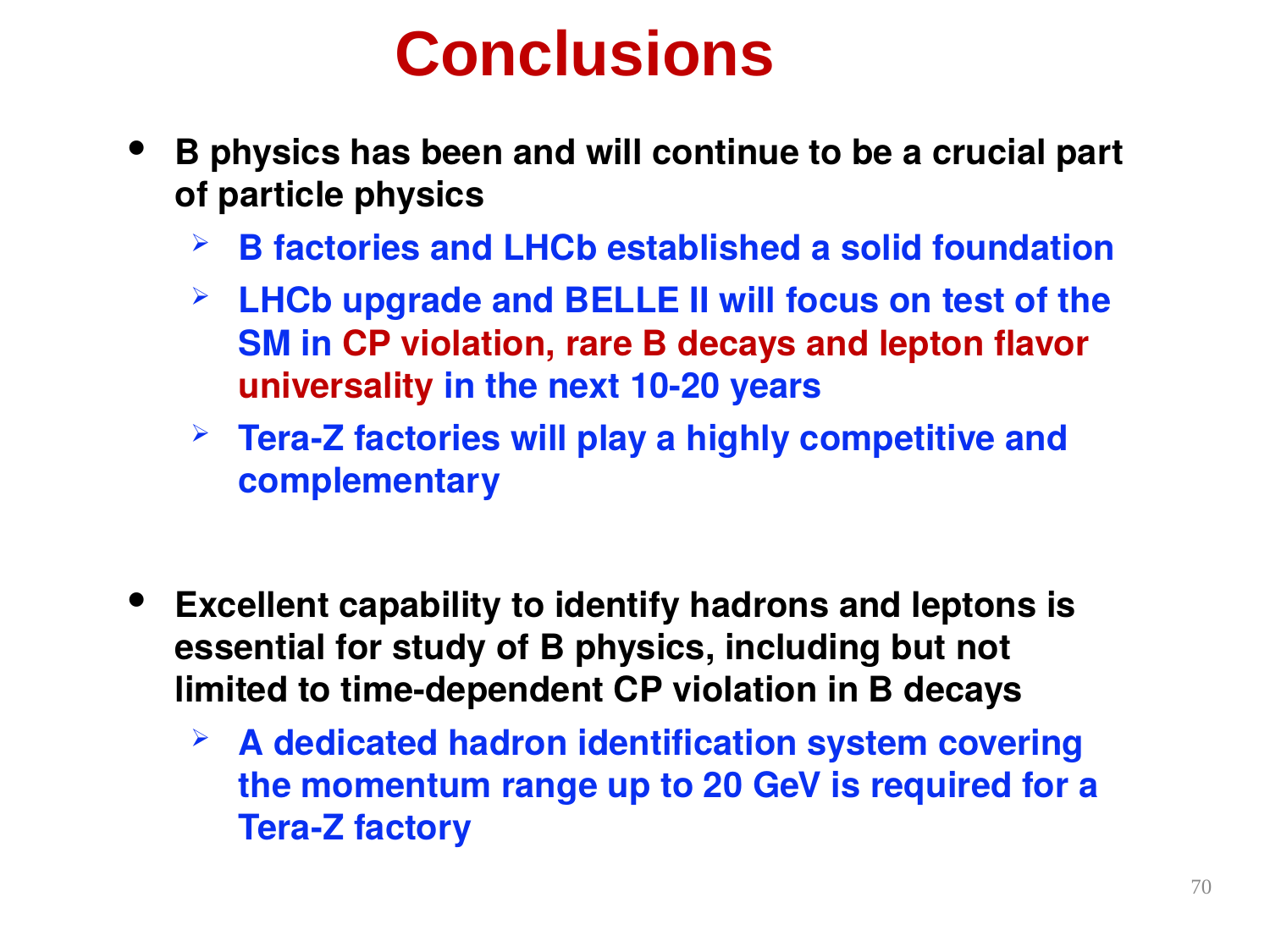

Conclusions
B physics has been and will continue to be a crucial part of particle physics
B factories and LHCb established a solid foundation
LHCb upgrade and BELLE II will focus on test of the SM in CP violation, rare B decays and lepton flavor universality in the next 10-20 years
Tera-Z factories will play a highly competitive and complementary
Excellent capability to identify hadrons and leptons is essential for study of B physics, including but not limited to time-dependent CP violation in B decays
A dedicated hadron identification system covering the momentum range up to 20 GeV is required for a Tera-Z factory
70